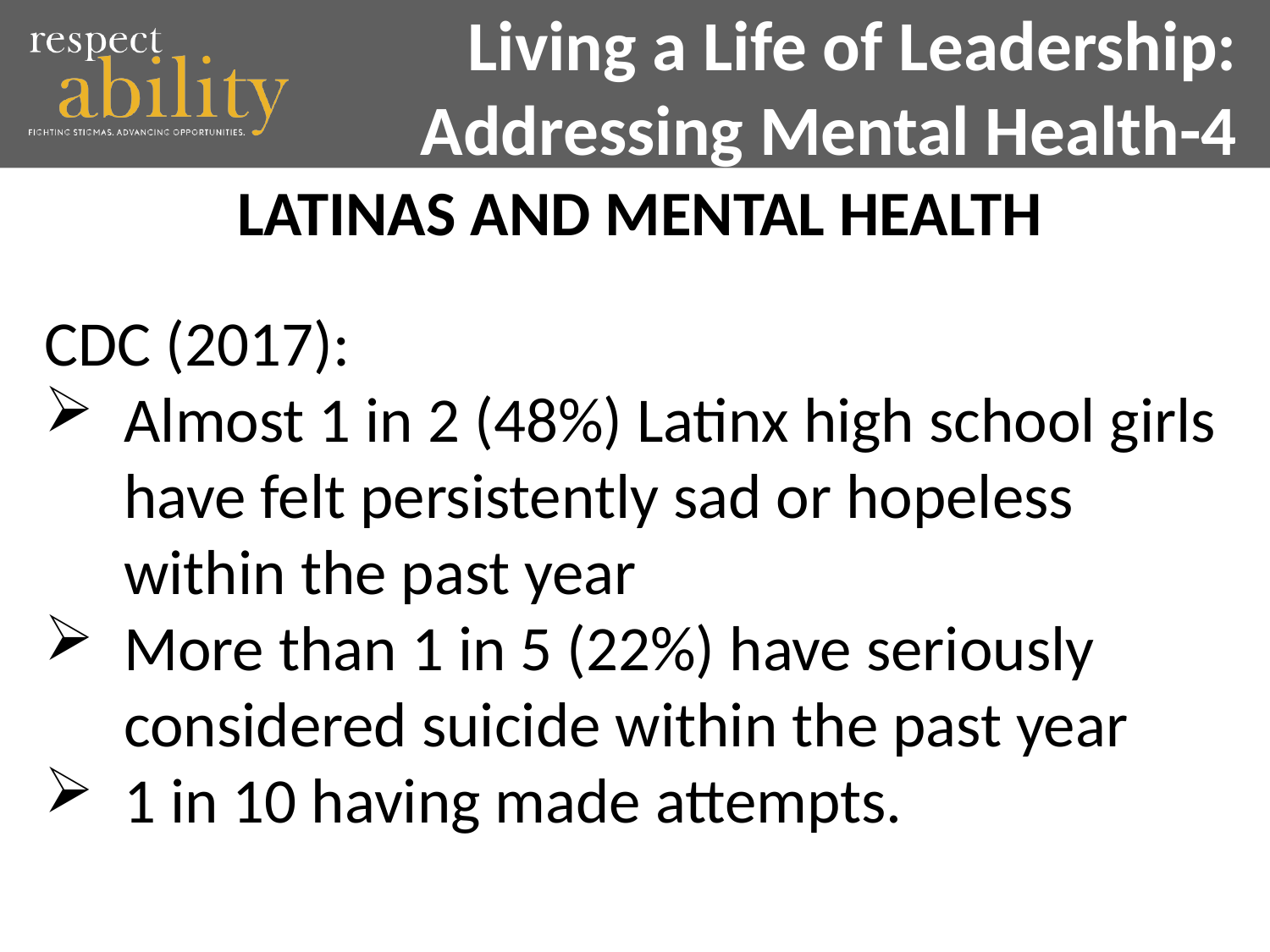

Living a Life of Leadership: Addressing Mental Health-4
# LATINAS AND MENTAL HEALTH
CDC (2017):
Almost 1 in 2 (48%) Latinx high school girls have felt persistently sad or hopeless within the past year
More than 1 in 5 (22%) have seriously considered suicide within the past year
1 in 10 having made attempts.